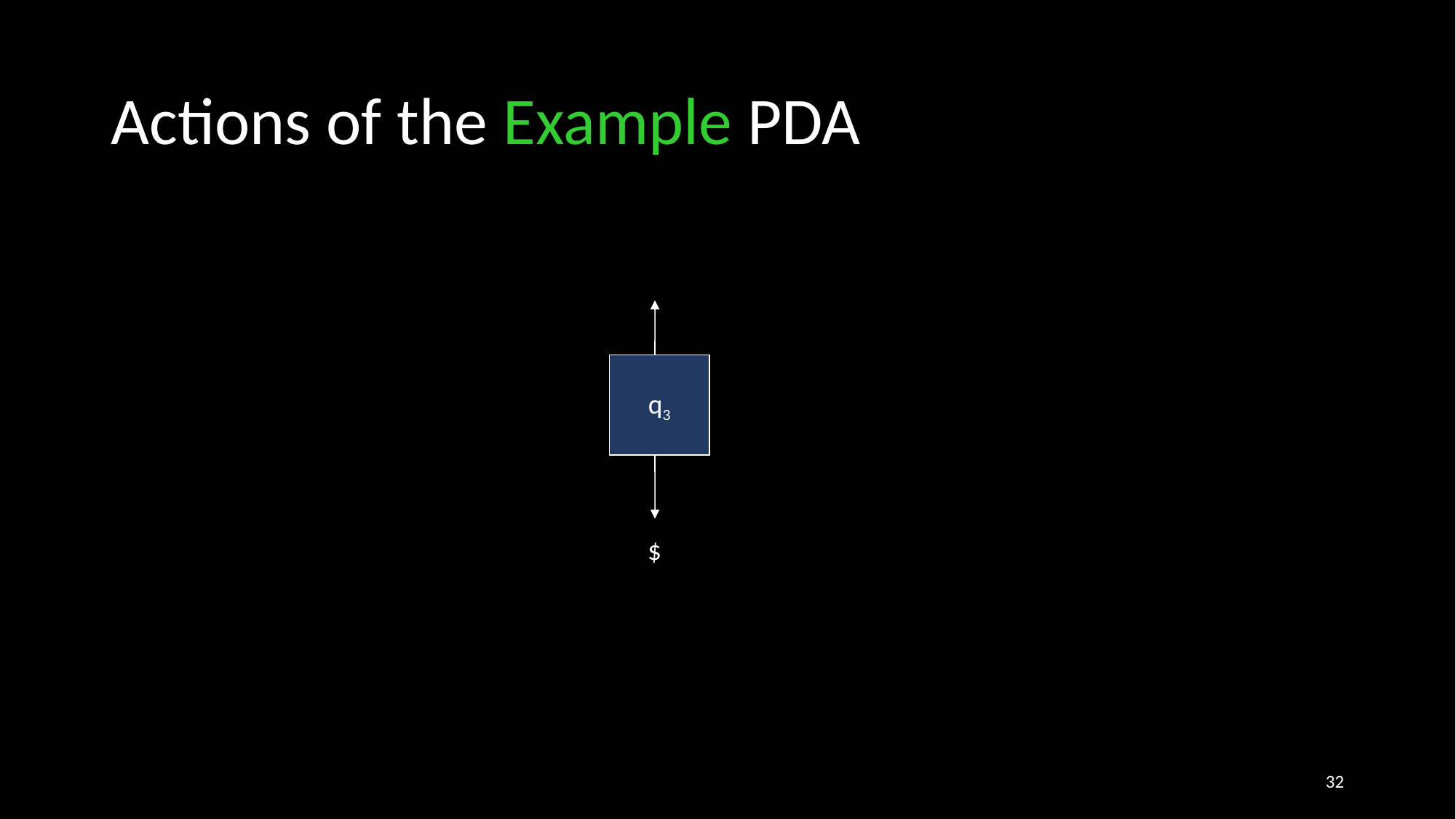

# Actions of the Example PDA

q3

$
32